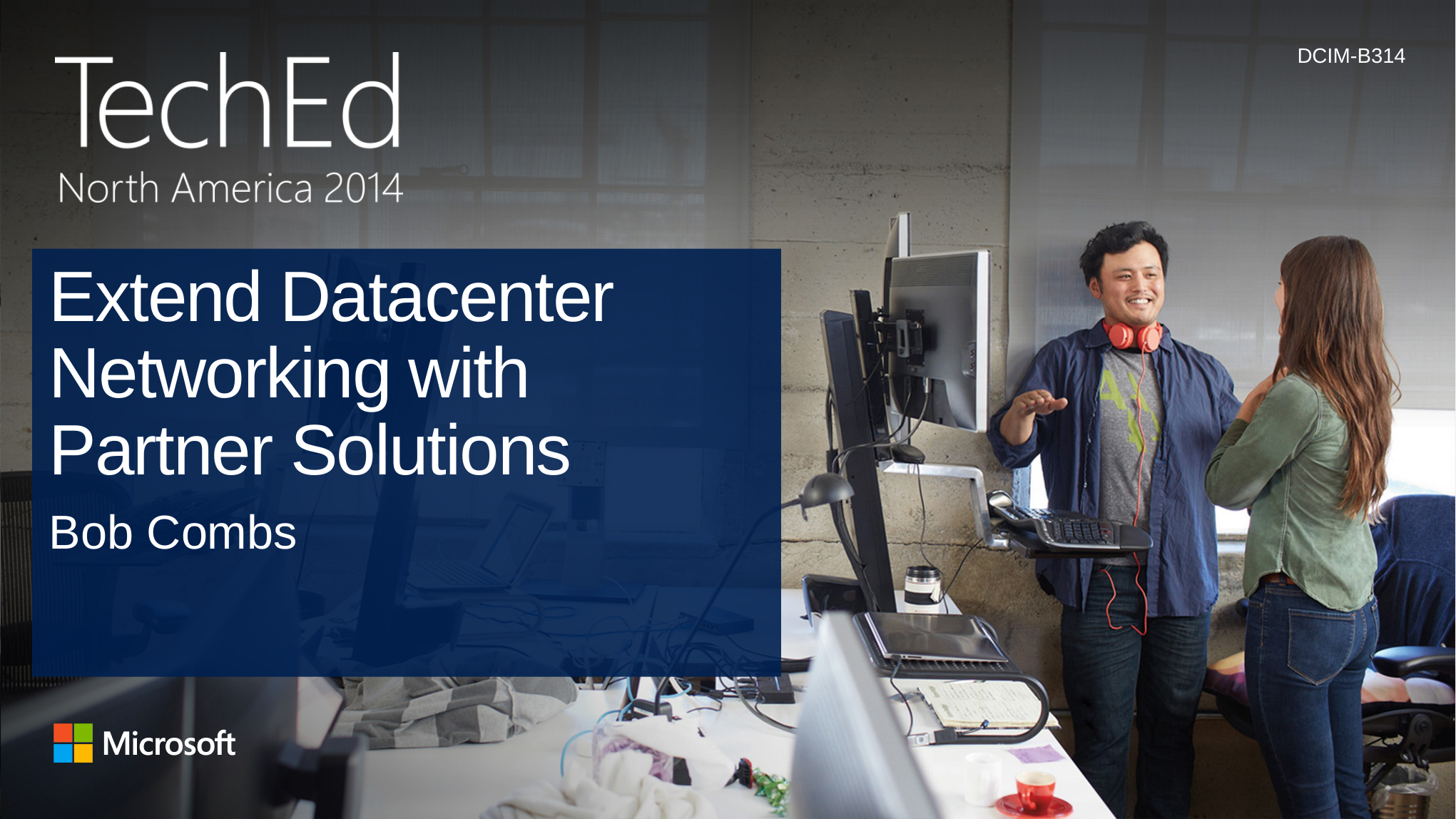

DCIM-B314
# Extend Datacenter Networking with Partner Solutions
Bob Combs